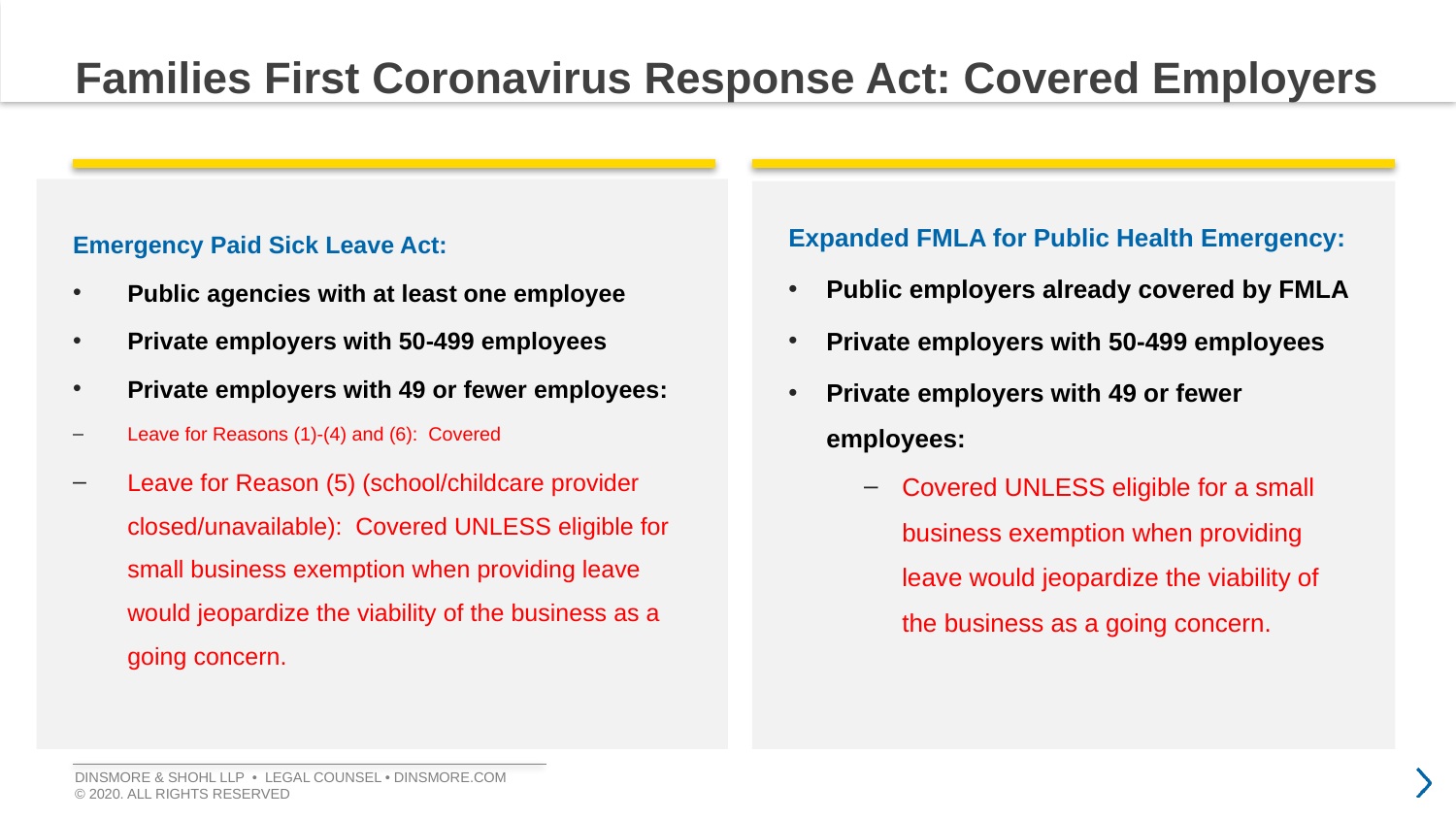

# Families First Coronavirus Response Act: Covered Employers
Emergency Paid Sick Leave Act:
Public agencies with at least one employee
Private employers with 50-499 employees
Private employers with 49 or fewer employees:
Leave for Reasons (1)-(4) and (6):  Covered
Leave for Reason (5) (school/childcare provider closed/unavailable):  Covered UNLESS eligible for small business exemption when providing leave would jeopardize the viability of the business as a going concern.

Expanded FMLA for Public Health Emergency:
Public employers already covered by FMLA
Private employers with 50-499 employees
Private employers with 49 or fewer employees:
Covered UNLESS eligible for a small business exemption when providing leave would jeopardize the viability of the business as a going concern.

DINSMORE & SHOHL LLP  •  LEGAL COUNSEL • DINSMORE.COM
© 2020. ALL RIGHTS RESERVED